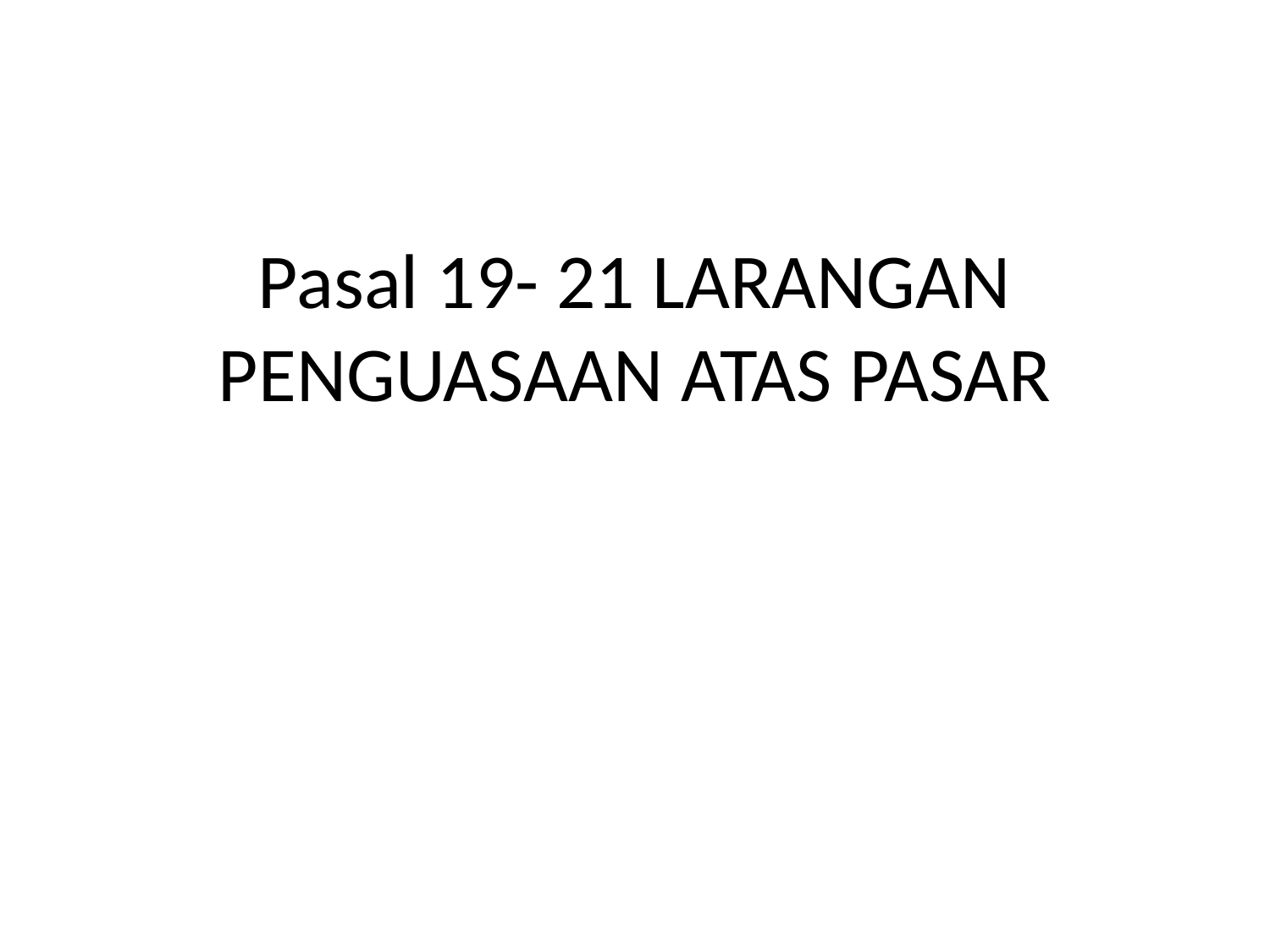

# Pasal 19- 21 LARANGAN PENGUASAAN ATAS PASAR